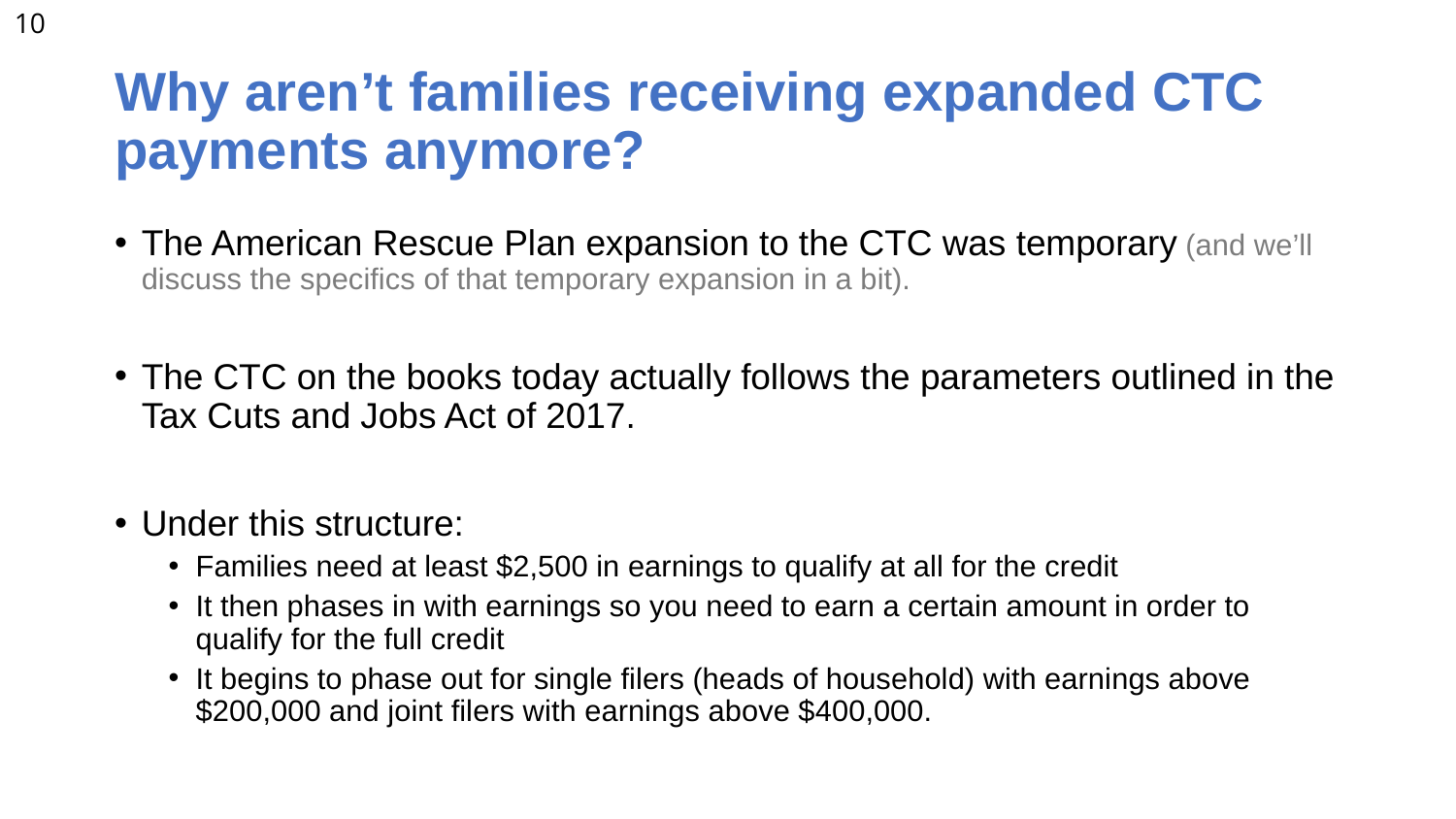

# Why aren’t families receiving expanded CTC payments anymore?
The American Rescue Plan expansion to the CTC was temporary (and we’ll discuss the specifics of that temporary expansion in a bit).

The CTC on the books today actually follows the parameters outlined in the Tax Cuts and Jobs Act of 2017.

Under this structure:
Families need at least $2,500 in earnings to qualify at all for the credit
It then phases in with earnings so you need to earn a certain amount in order to qualify for the full credit
It begins to phase out for single filers (heads of household) with earnings above $200,000 and joint filers with earnings above $400,000.